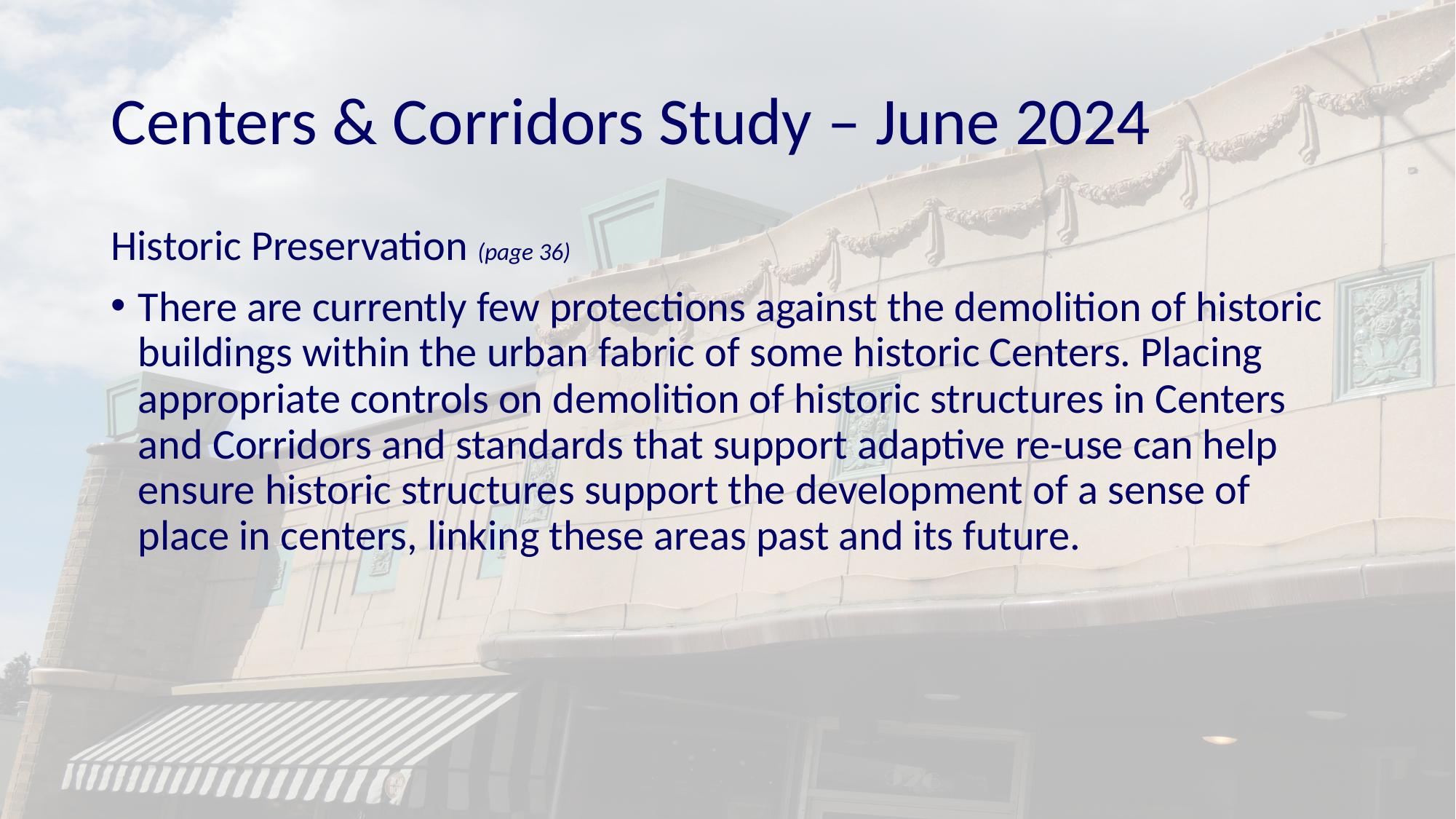

# Centers & Corridors Study – June 2024
Historic Preservation (page 36)
There are currently few protections against the demolition of historic buildings within the urban fabric of some historic Centers. Placing appropriate controls on demolition of historic structures in Centers and Corridors and standards that support adaptive re-use can help ensure historic structures support the development of a sense of place in centers, linking these areas past and its future.